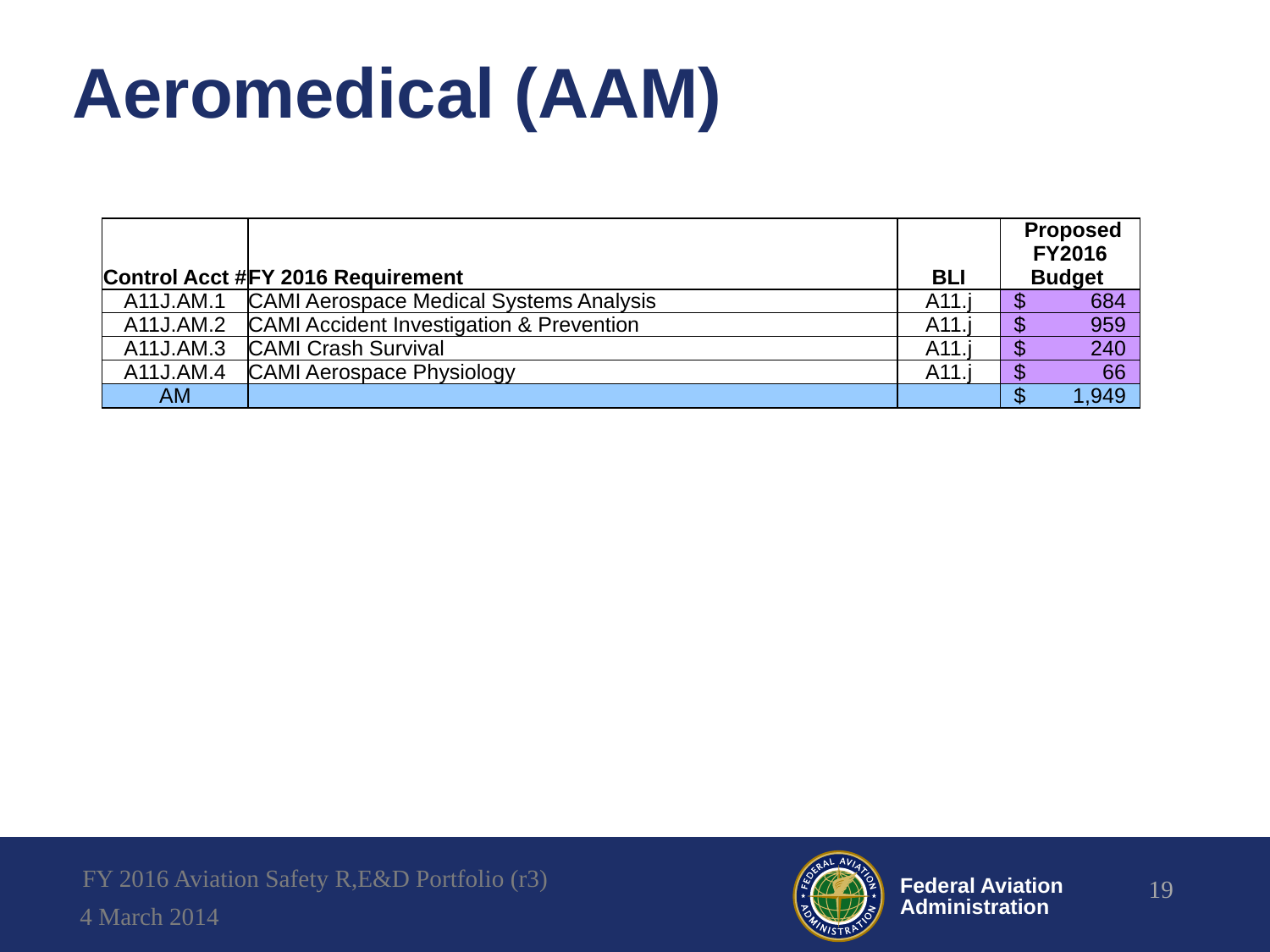

# Aeromedical (AAM)
| Control Acct # | FY 2016 Requirement | BLI | Proposed FY2016 Budget |
| --- | --- | --- | --- |
| A11J.AM.1 | CAMI Aerospace Medical Systems Analysis | A11.j | $ 684 |
| A11J.AM.2 | CAMI Accident Investigation & Prevention | A11.j | $ 959 |
| A11J.AM.3 | CAMI Crash Survival | A11.j | $ 240 |
| A11J.AM.4 | CAMI Aerospace Physiology | A11.j | $ 66 |
| AM |  |  | $ 1,949 |
FY 2016 Aviation Safety R,E&D Portfolio (r3)
19
4 March 2014